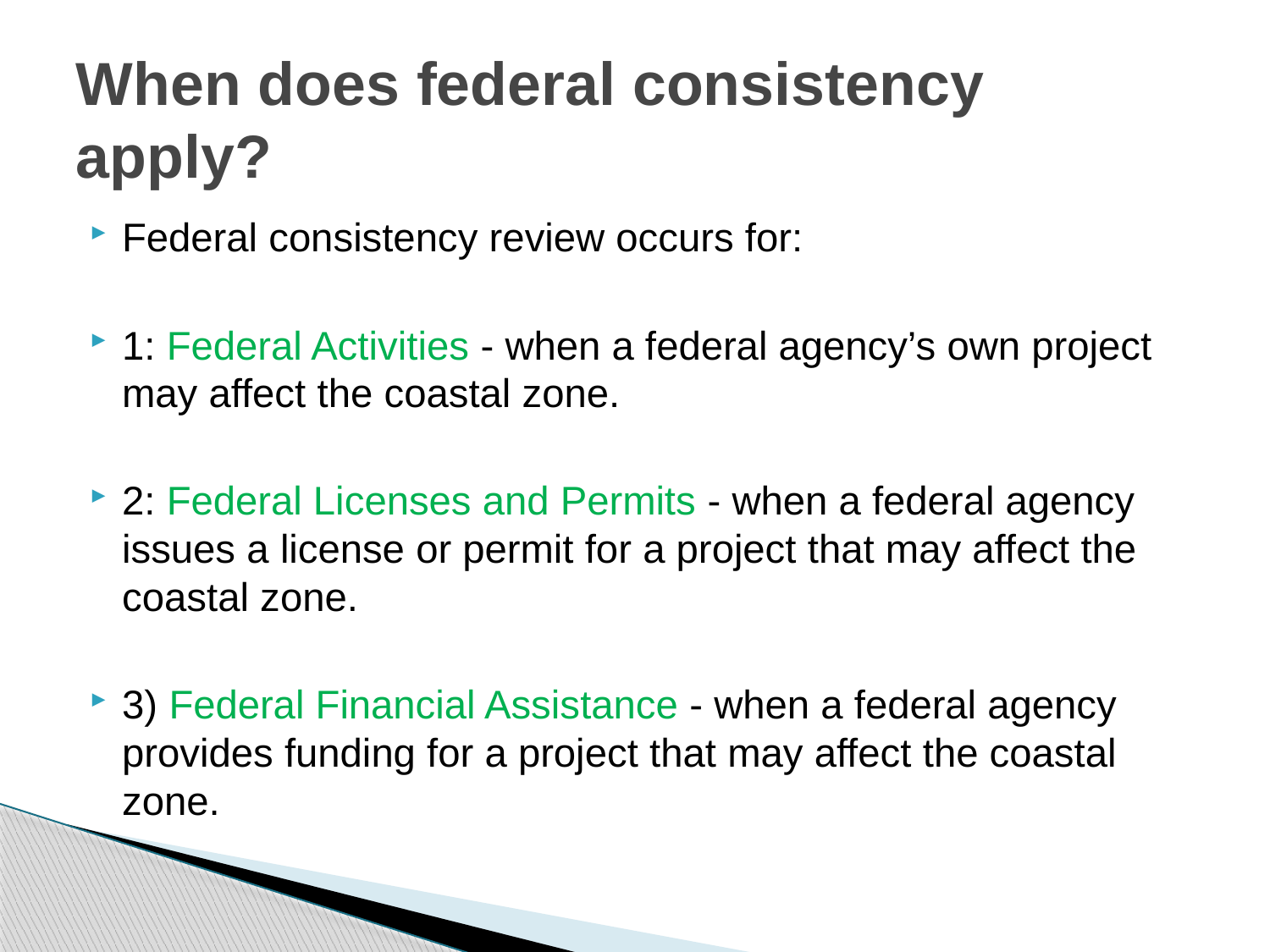

# When does federal consistency apply?
Federal consistency review occurs for:

1: Federal Activities - when a federal agency’s own project may affect the coastal zone.

2: Federal Licenses and Permits - when a federal agency issues a license or permit for a project that may affect the coastal zone.

3) Federal Financial Assistance - when a federal agency provides funding for a project that may affect the coastal zone.